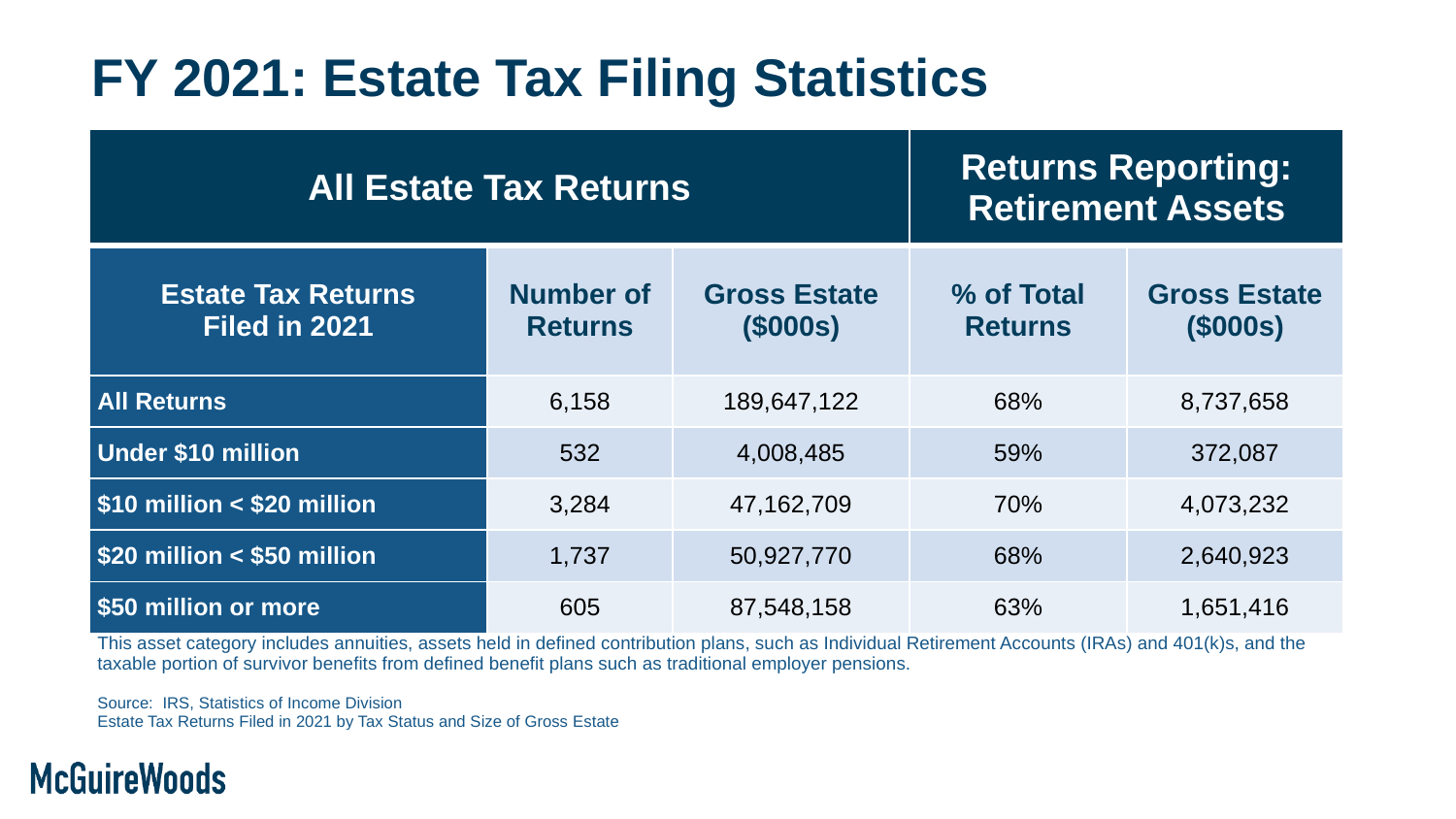

# FY 2021: Estate Tax Filing Statistics
| All Estate Tax Returns |  |  | Returns Reporting: Retirement Assets |  |
| --- | --- | --- | --- | --- |
| Estate Tax Returns Filed in 2021 | Number of Returns | Gross Estate ($000s) | % of Total Returns | Gross Estate ($000s) |
| All Returns | 6,158 | 189,647,122 | 68% | 8,737,658 |
| Under $10 million | 532 | 4,008,485 | 59% | 372,087 |
| $10 million < $20 million | 3,284 | 47,162,709 | 70% | 4,073,232 |
| $20 million < $50 million | 1,737 | 50,927,770 | 68% | 2,640,923 |
| $50 million or more | 605 | 87,548,158 | 63% | 1,651,416 |
| This asset category includes annuities, assets held in defined contribution plans, such as Individual Retirement Accounts (IRAs) and 401(k)s, and the taxable portion of survivor benefits from defined benefit plans such as traditional employer pensions. Source: IRS, Statistics of Income Division Estate Tax Returns Filed in 2021 by Tax Status and Size of Gross Estate |  |  |  |  |